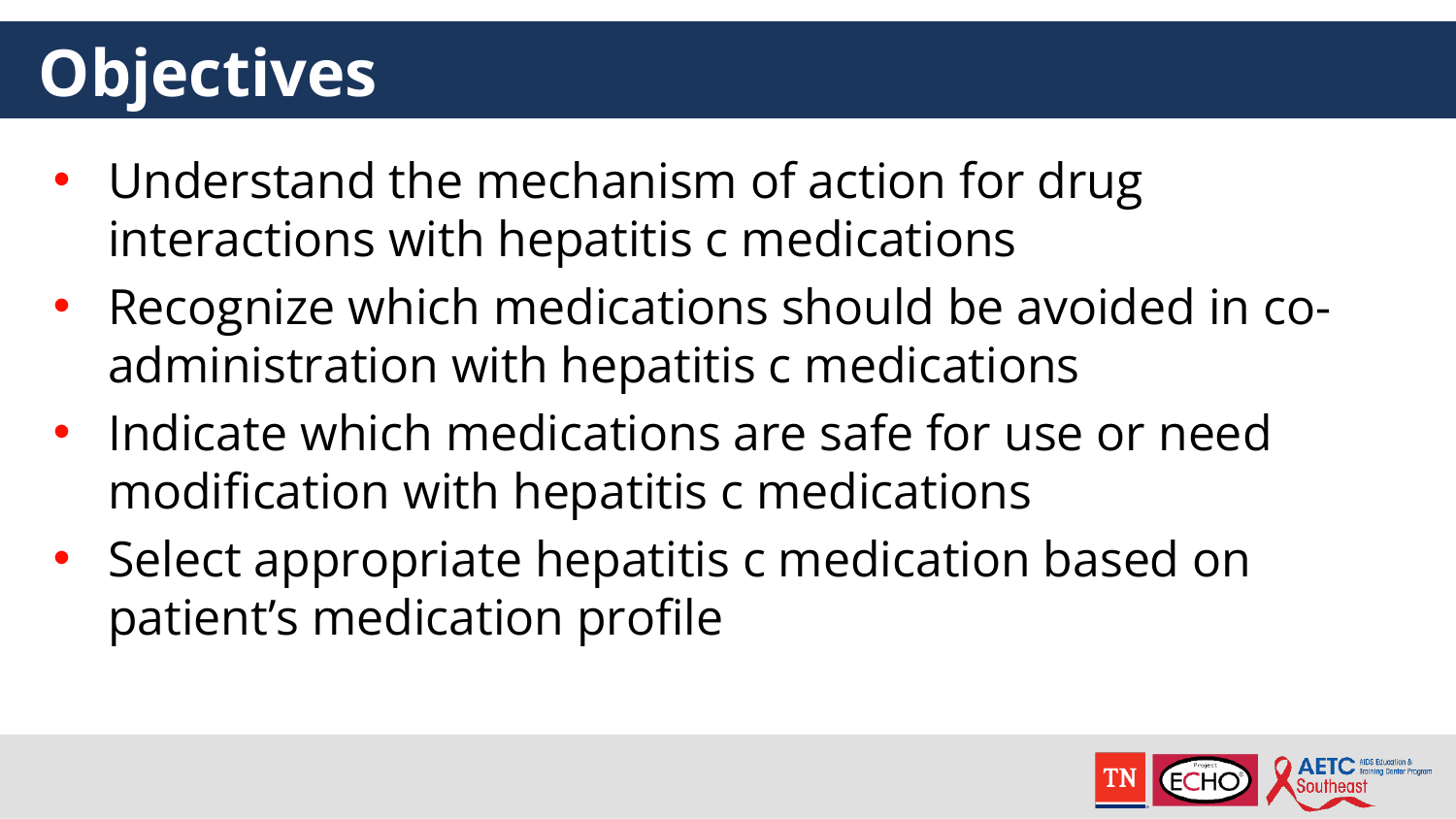

# Objectives
Understand the mechanism of action for drug interactions with hepatitis c medications
Recognize which medications should be avoided in co-administration with hepatitis c medications
Indicate which medications are safe for use or need modification with hepatitis c medications
Select appropriate hepatitis c medication based on patient’s medication profile